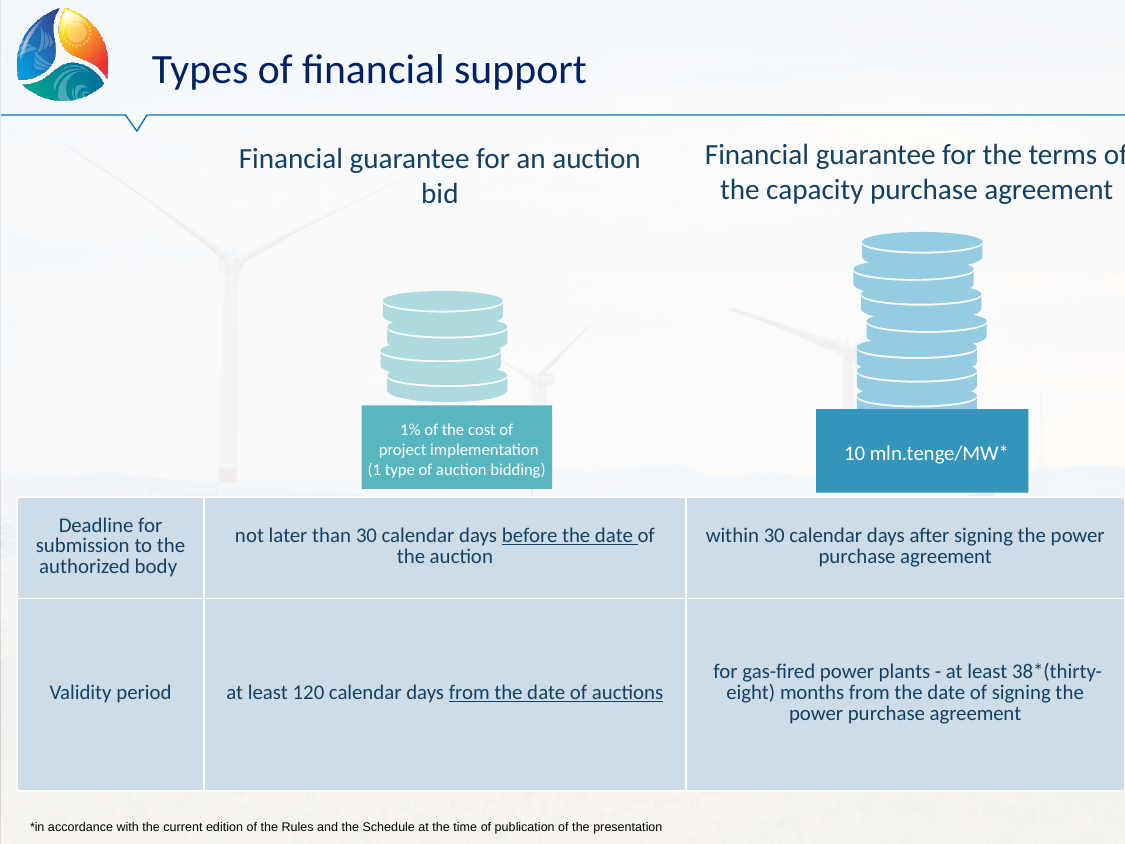

Types of financial support
Financial guarantee for the terms of the capacity purchase agreement
Financial guarantee for an auction bid

1% of the cost of
 project implementation (1 type of auction bidding)

10 mln.tenge/MW*
| Deadline for submission to the authorized body | not later than 30 calendar days before the date of the auction | within 30 calendar days after signing the power purchase agreement |
| --- | --- | --- |
| Validity period | at least 120 calendar days from the date of auctions | for gas-fired power plants - at least 38\*(thirty-eight) months from the date of signing the power purchase agreement |
 *in accordance with the current edition of the Rules and the Schedule at the time of publication of the presentation